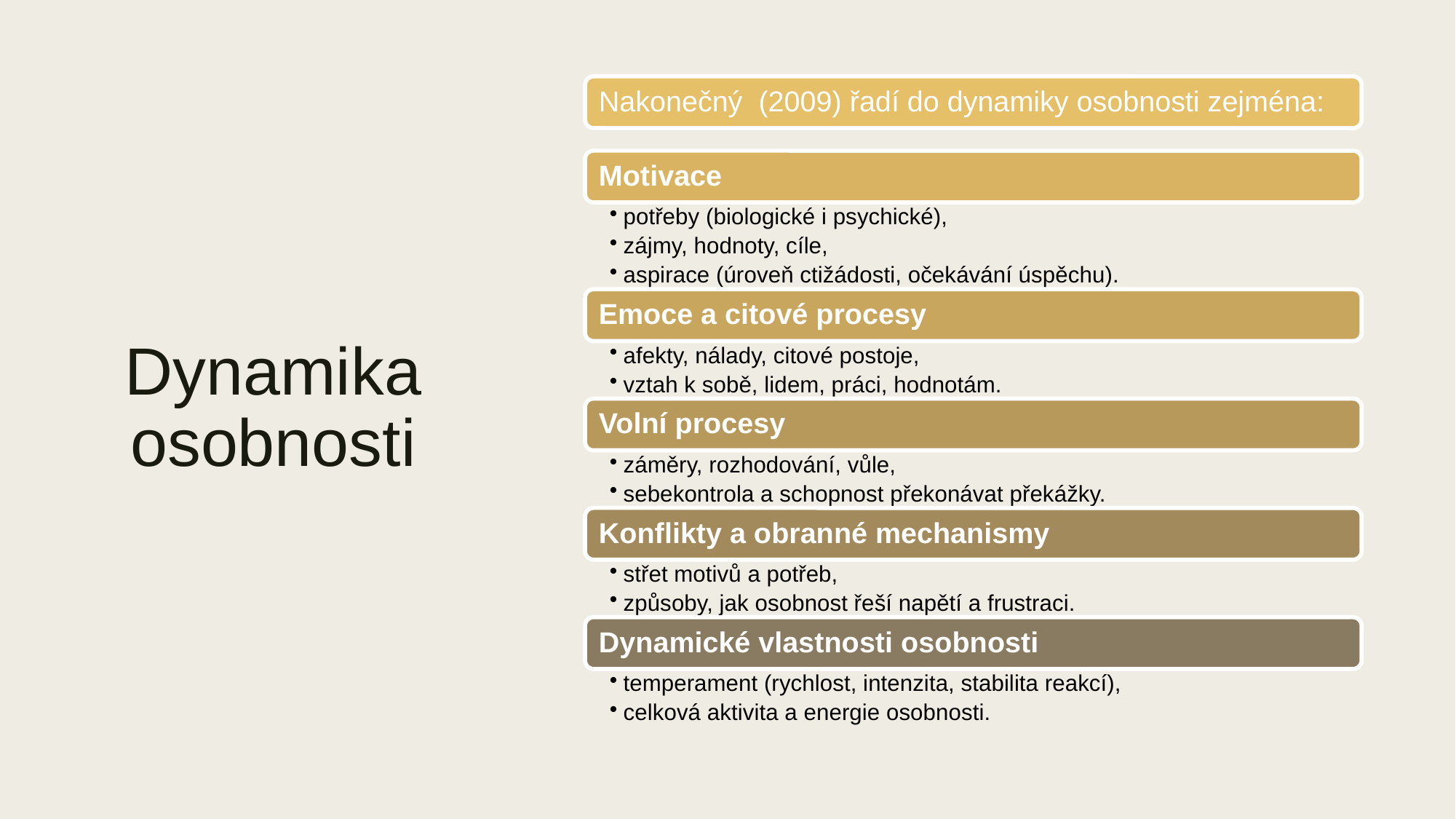

# Dynamika osobnosti
Nakonečný  (2009) řadí do dynamiky osobnosti zejména:
Motivace
potřeby (biologické i psychické),
zájmy, hodnoty, cíle,
aspirace (úroveň ctižádosti, očekávání úspěchu).
Emoce a citové procesy
afekty, nálady, citové postoje,
vztah k sobě, lidem, práci, hodnotám.
Volní procesy
záměry, rozhodování, vůle,
sebekontrola a schopnost překonávat překážky.
Konflikty a obranné mechanismy
střet motivů a potřeb,
způsoby, jak osobnost řeší napětí a frustraci.
Dynamické vlastnosti osobnosti
temperament (rychlost, intenzita, stabilita reakcí),
celková aktivita a energie osobnosti.